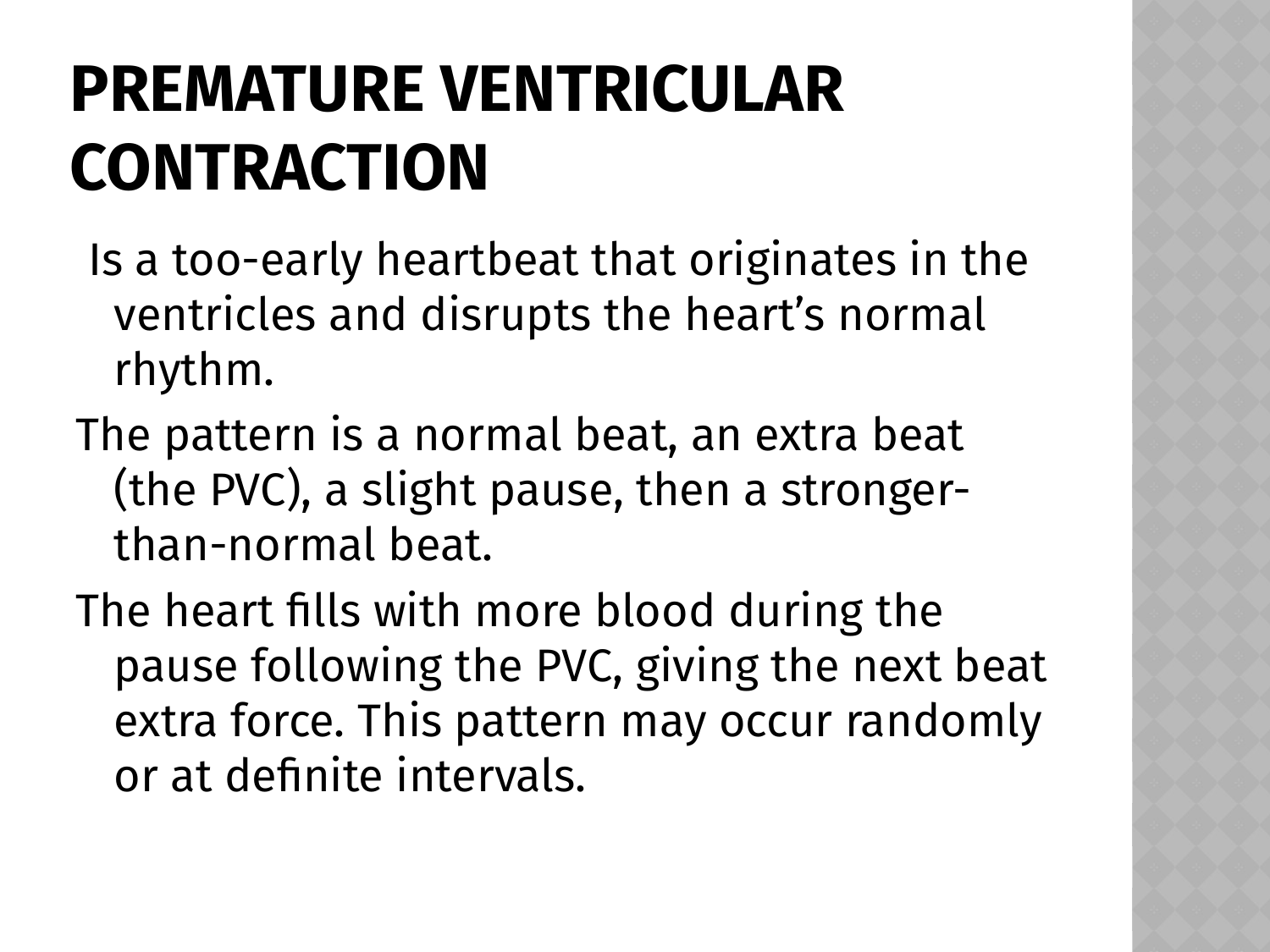

# PREMATURE VENTRICULAR CONTRACTION
 Is a too-early heartbeat that originates in the ventricles and disrupts the heart’s normal rhythm.
The pattern is a normal beat, an extra beat (the PVC), a slight pause, then a stronger-than-normal beat.
The heart fills with more blood during the pause following the PVC, giving the next beat extra force. This pattern may occur randomly or at definite intervals.